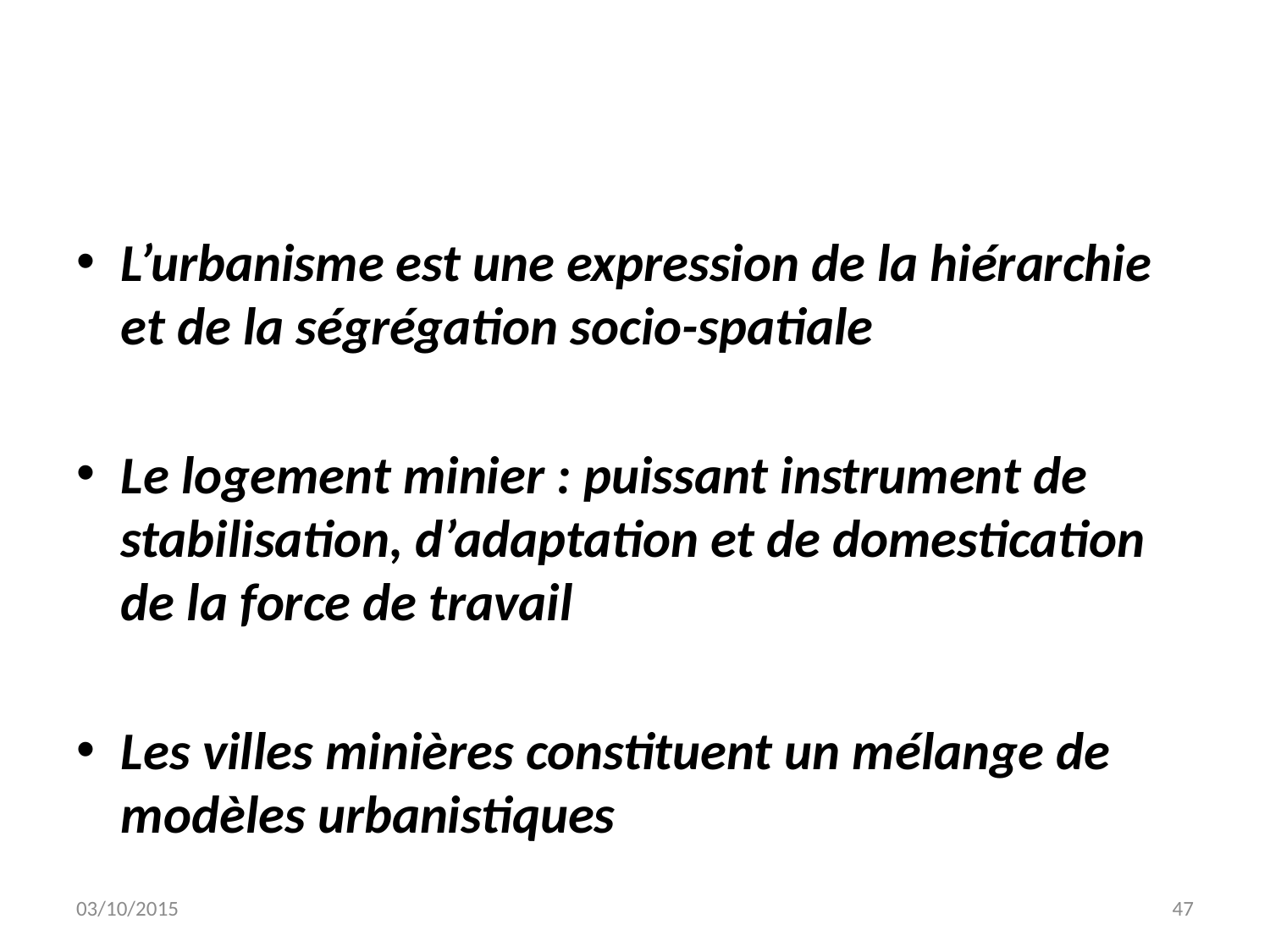

#
L’urbanisme est une expression de la hiérarchie et de la ségrégation socio-spatiale

Le logement minier : puissant instrument de stabilisation, d’adaptation et de domestication de la force de travail

Les villes minières constituent un mélange de modèles urbanistiques

03/10/2015
47